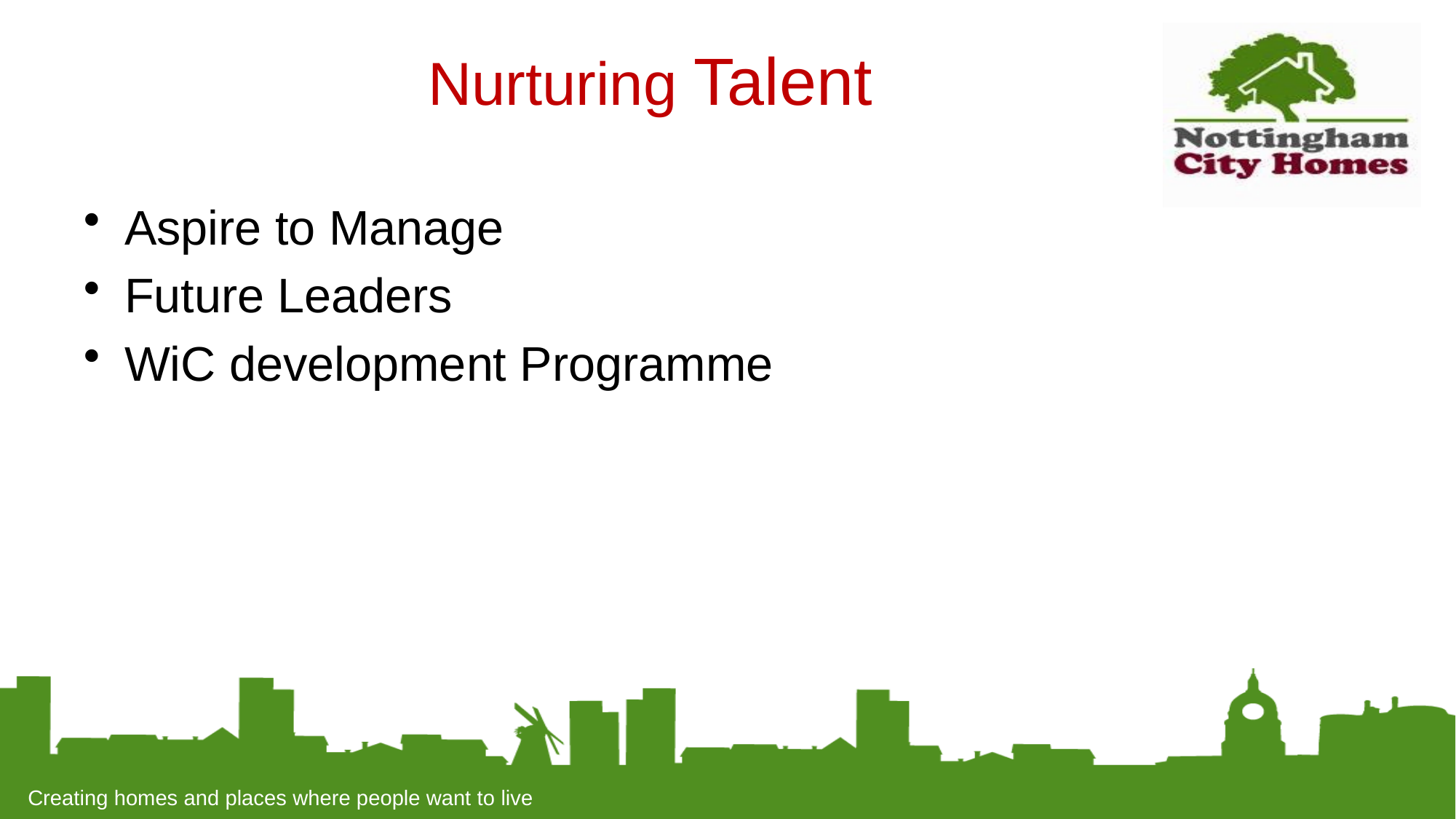

# Nurturing Talent
Aspire to Manage
Future Leaders
WiC development Programme